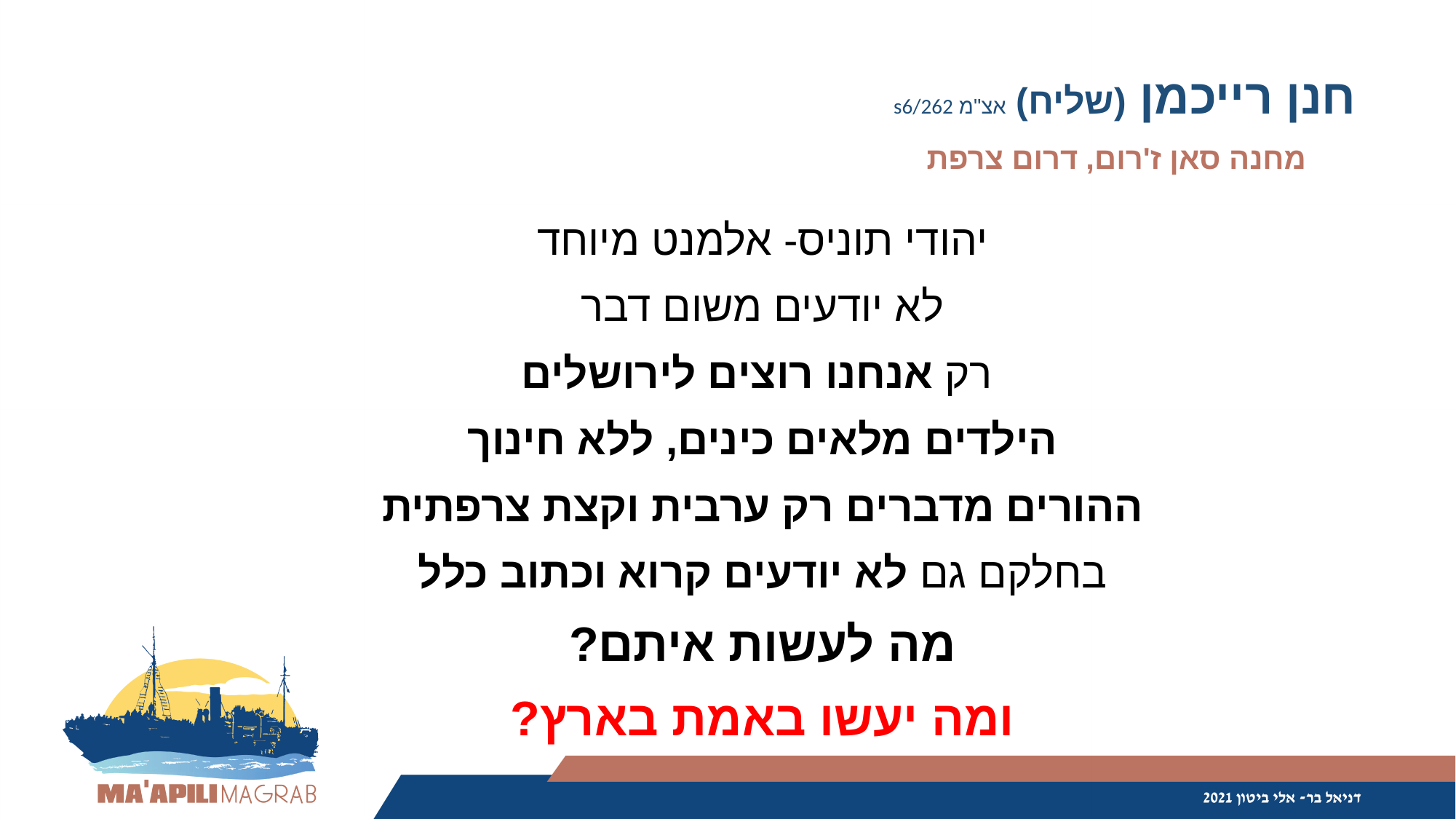

חנן רייכמן (שליח) אצ"מ s6/262
      מחנה סאן ז'רום, דרום צרפת
יהודי תוניס- אלמנט מיוחד
לא יודעים משום דבר
 רק אנחנו רוצים לירושלים
הילדים מלאים כינים, ללא חינוך
ההורים מדברים רק ערבית וקצת צרפתית
בחלקם גם לא יודעים קרוא וכתוב כלל
מה לעשות איתם?
ומה יעשו באמת בארץ?